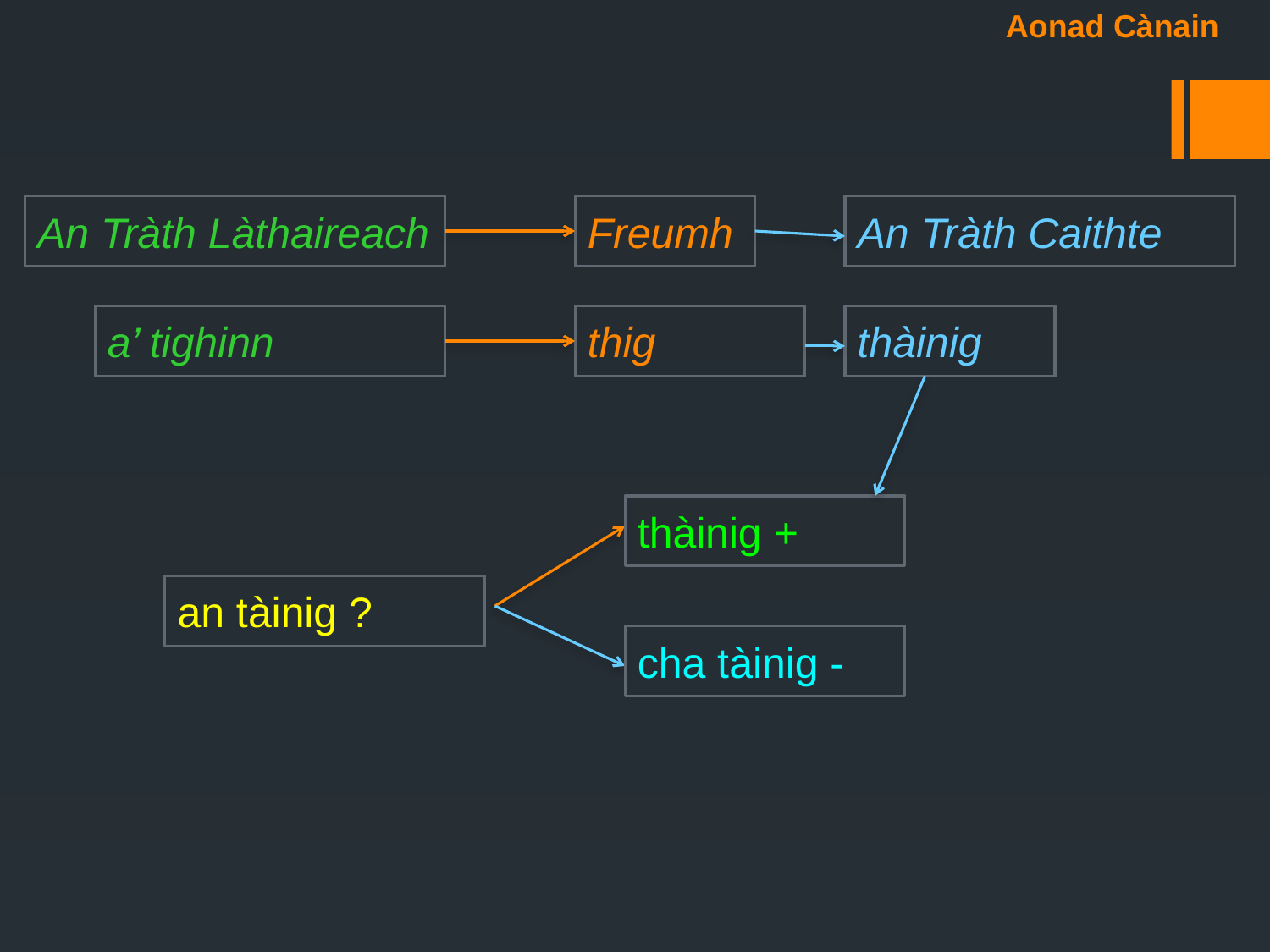

#
Aonad Cànain

An Tràth Làthaireach

Freumh

An Tràth Caithte

a’ tighinn

thig

thàinig

thàinig +

an tàinig ?
cha tàinig -